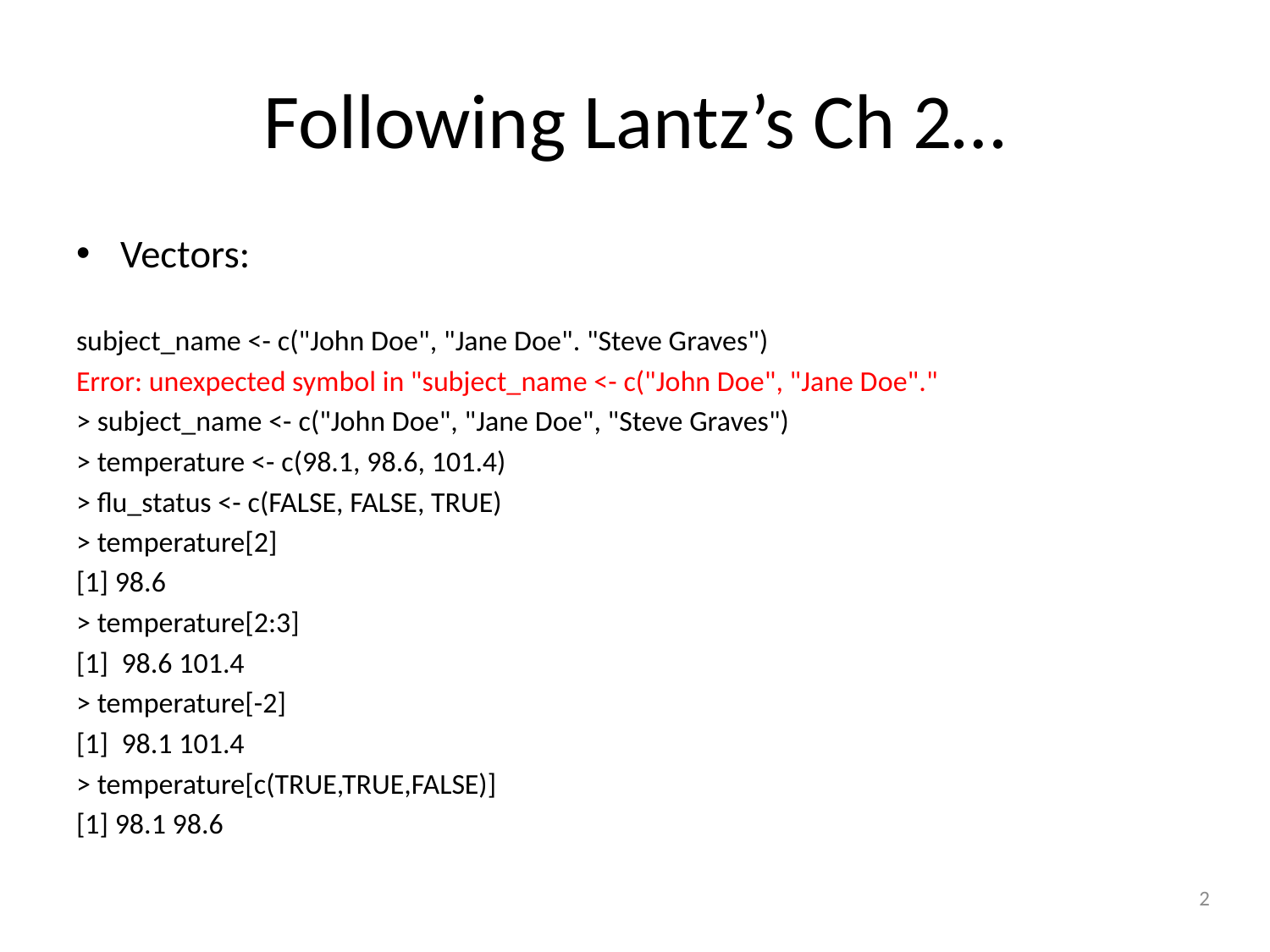

# Following Lantz’s Ch 2…
Vectors:

subject_name <- c("John Doe", "Jane Doe". "Steve Graves")
Error: unexpected symbol in "subject_name <- c("John Doe", "Jane Doe"."
> subject_name <- c("John Doe", "Jane Doe", "Steve Graves")
> temperature <- c(98.1, 98.6, 101.4)
> flu_status <- c(FALSE, FALSE, TRUE)
> temperature[2]
[1] 98.6
> temperature[2:3]
[1]  98.6 101.4
> temperature[-2]
[1]  98.1 101.4
> temperature[c(TRUE,TRUE,FALSE)]
[1] 98.1 98.6